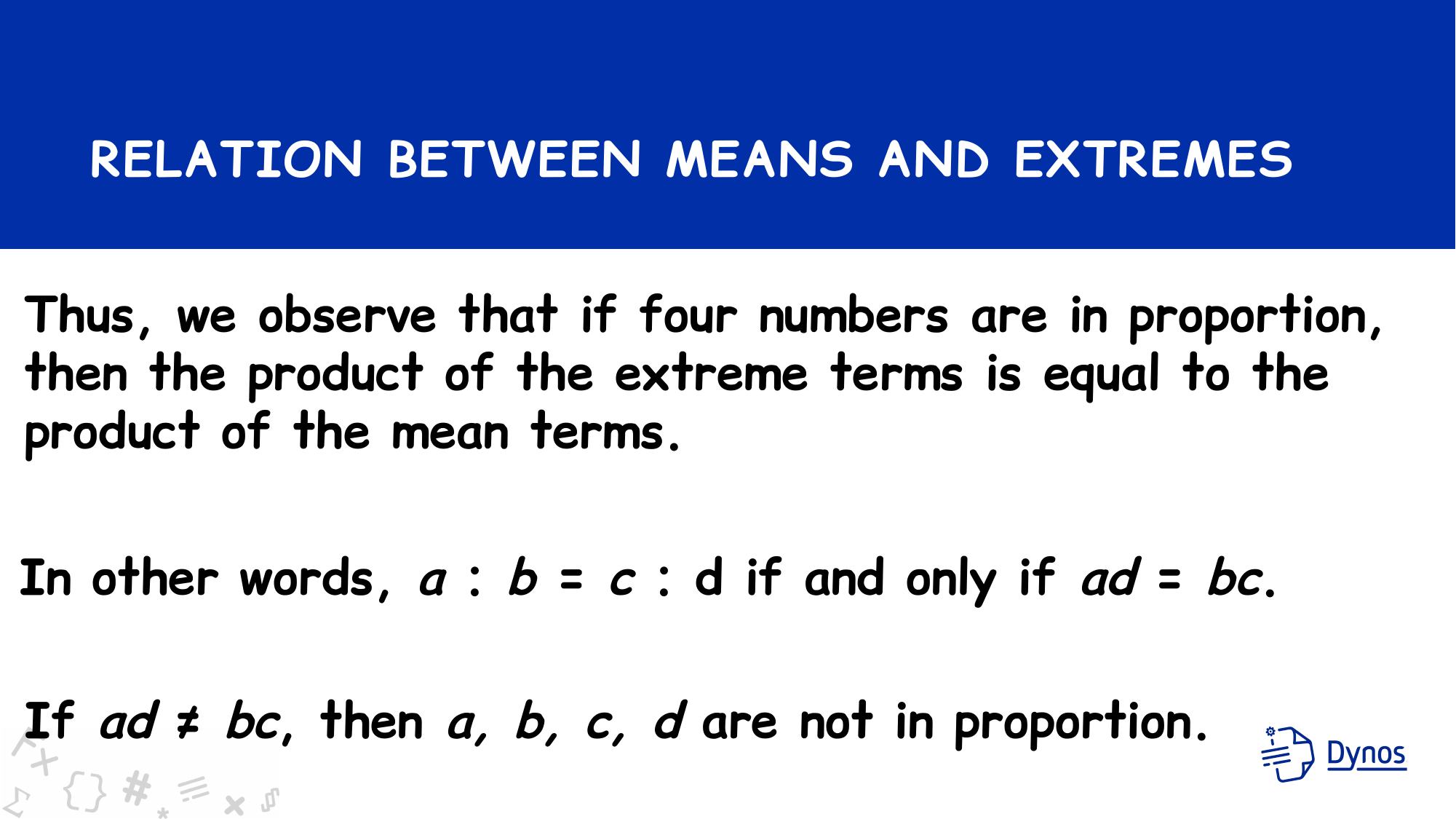

# RELATION BETWEEN MEANS AND EXTREMES

Thus, we observe that if four numbers are in proportion, then the product of the extreme terms is equal to the product of the mean terms.
In other words, a : b = c : d if and only if ad = bc.
If ad ≠ bc, then a, b, c, d are not in proportion.